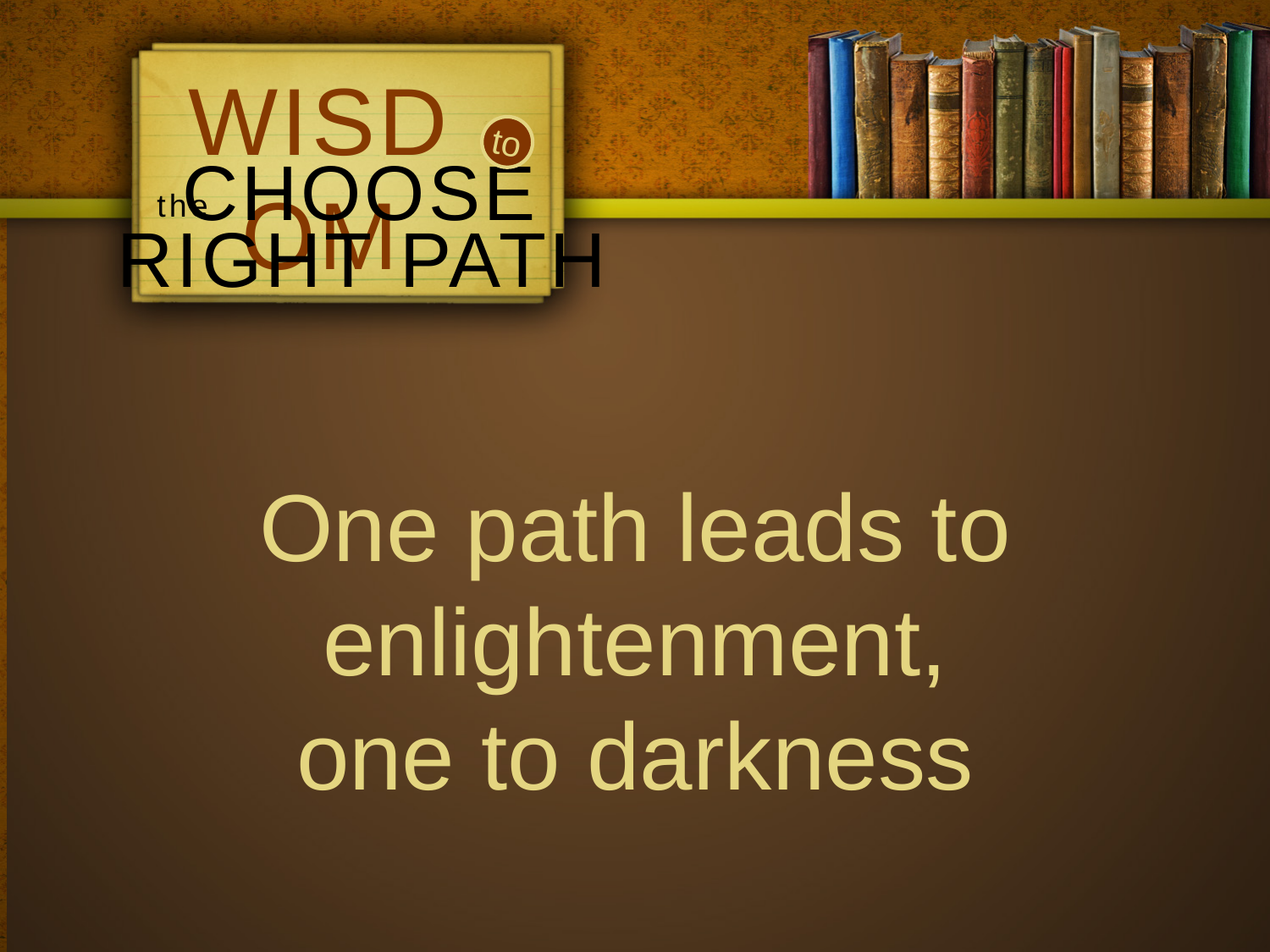

Wisdom
to

Choose
the
Right Path
One path leads to enlightenment,
one to darkness